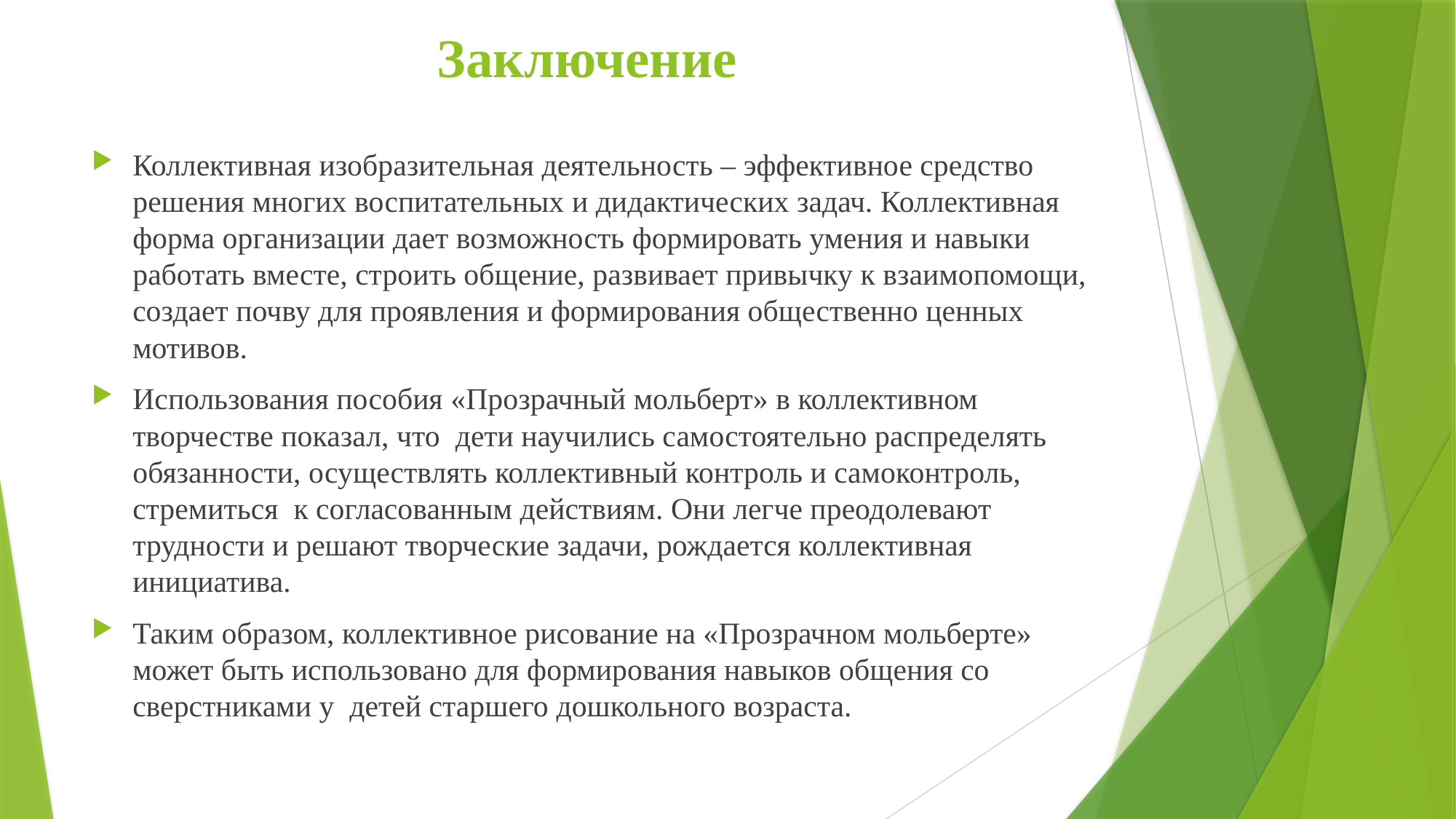

# Заключение
Коллективная изобразительная деятельность – эффективное средство решения многих воспитательных и дидактических задач. Коллективная форма организации дает возможность формировать умения и навыки работать вместе, строить общение, развивает привычку к взаимопомощи, создает почву для проявления и формирования общественно ценных мотивов.
Использования пособия «Прозрачный мольберт» в коллективном творчестве показал, что  дети научились самостоятельно распределять обязанности, осуществлять коллективный контроль и самоконтроль, стремиться  к согласованным действиям. Они легче преодолевают трудности и решают творческие задачи, рождается коллективная инициатива.
Таким образом, коллективное рисование на «Прозрачном мольберте»  может быть использовано для формирования навыков общения со сверстниками у  детей старшего дошкольного возраста.